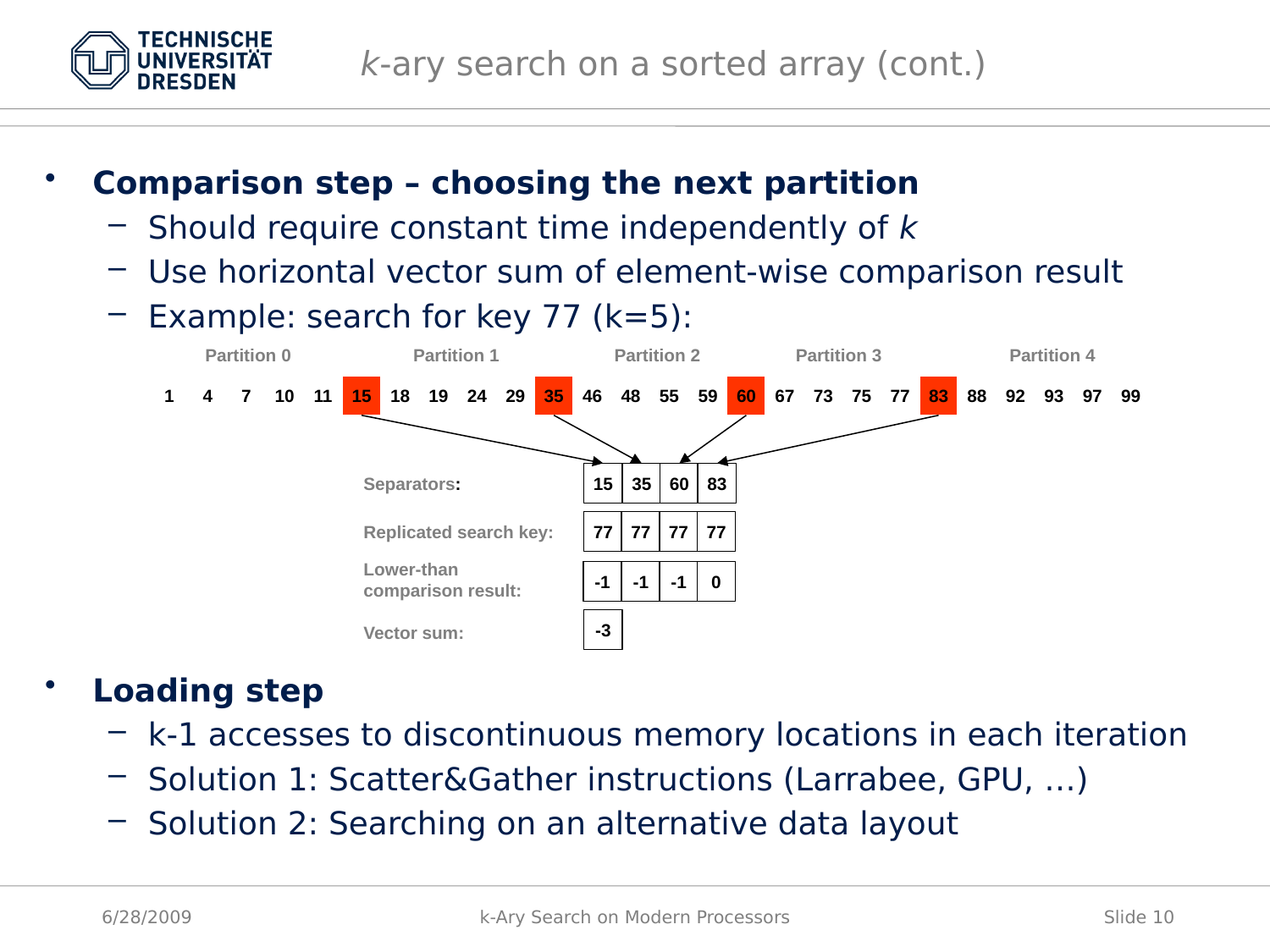

k-ary search on a sorted array (cont.)
Comparison step – choosing the next partition
Should require constant time independently of k
Use horizontal vector sum of element-wise comparison result
Example: search for key 77 (k=5):

Loading step
k-1 accesses to discontinuous memory locations in each iteration
Solution 1: Scatter&Gather instructions (Larrabee, GPU, …)
Solution 2: Searching on an alternative data layout

Partition 0
Partition 1
Partition 2
Partition 3
Partition 4
1
4
7
10
11
15
18
19
24
29
35
46
48
55
59
60
67
73
75
77
83
88
92
93
97
99
Separators:
15
35
60
83
Replicated search key:
77
77
77
77
Lower-than comparison result:
-1
-1
-1
0
-3
Vector sum:
6/28/2009
k-Ary Search on Modern Processors
Slide 10